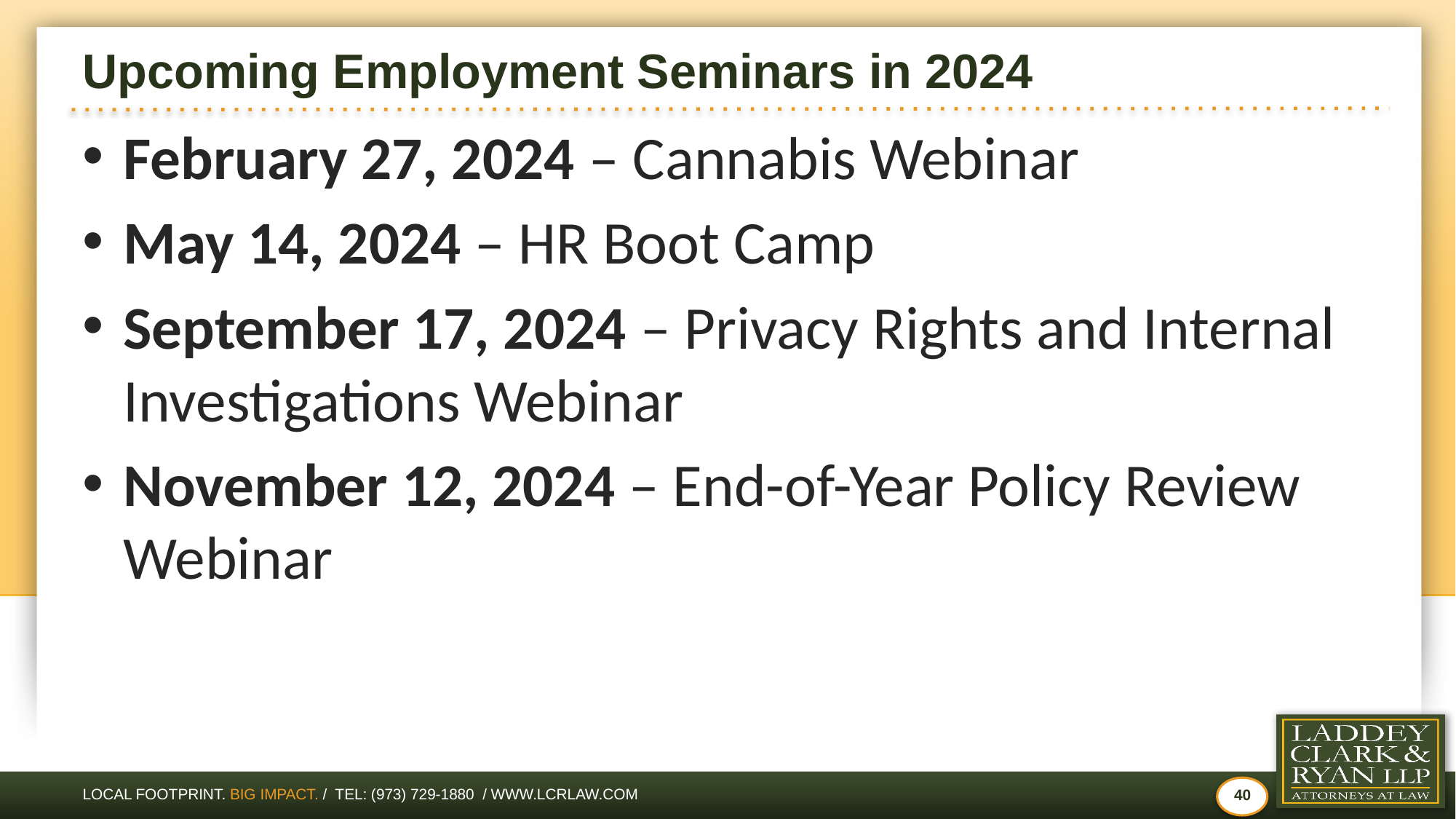

# Upcoming Employment Seminars in 2024
February 27, 2024 – Cannabis Webinar
May 14, 2024 – HR Boot Camp
September 17, 2024 – Privacy Rights and Internal Investigations Webinar
November 12, 2024 – End-of-Year Policy Review Webinar